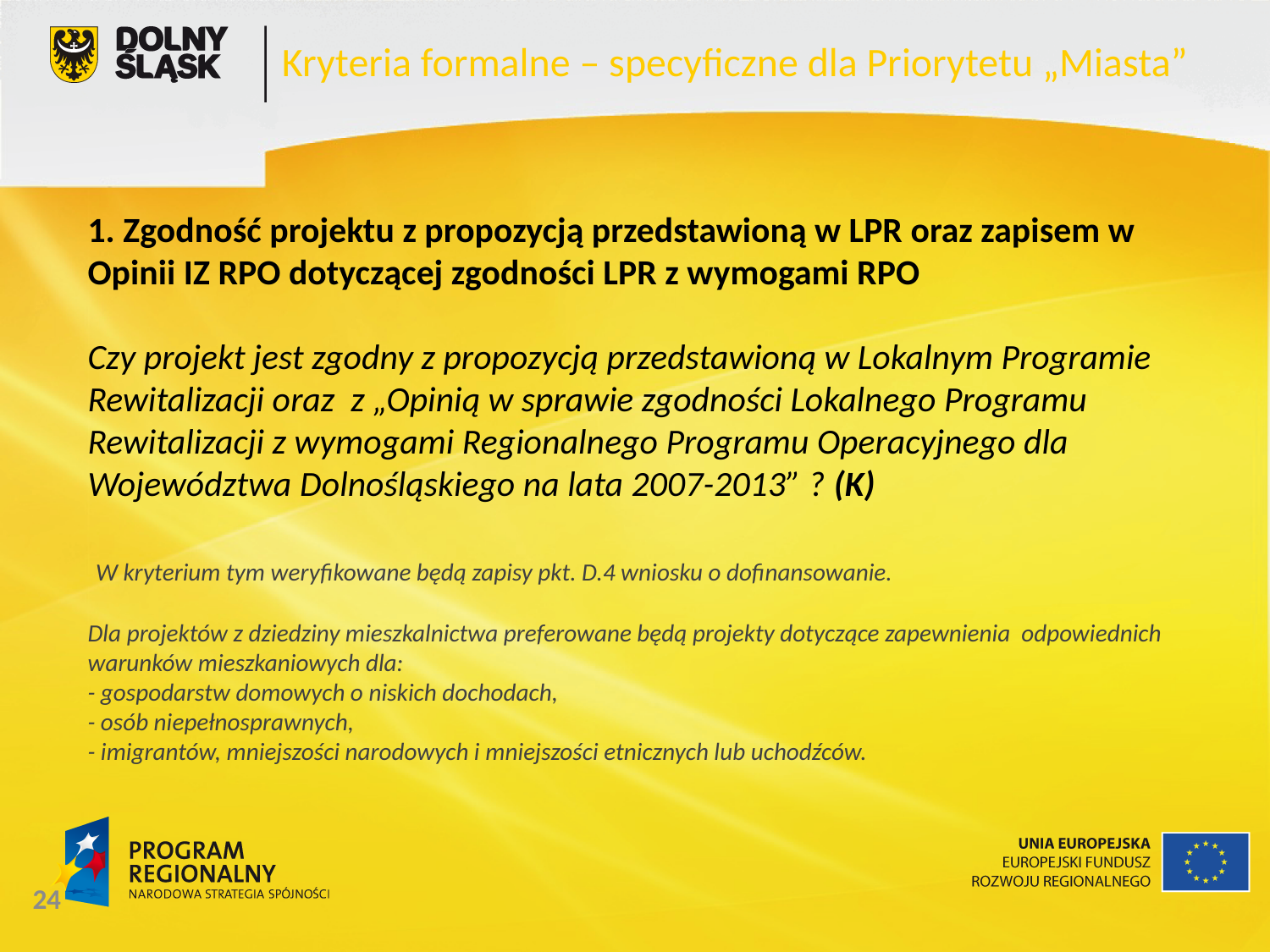

Kryteria formalne – specyficzne dla Priorytetu „Miasta”

1. Zgodność projektu z propozycją przedstawioną w LPR oraz zapisem w Opinii IZ RPO dotyczącej zgodności LPR z wymogami RPO
Czy projekt jest zgodny z propozycją przedstawioną w Lokalnym Programie Rewitalizacji oraz  z „Opinią w sprawie zgodności Lokalnego Programu Rewitalizacji z wymogami Regionalnego Programu Operacyjnego dla Województwa Dolnośląskiego na lata 2007-2013” ? (K)
 W kryterium tym weryfikowane będą zapisy pkt. D.4 wniosku o dofinansowanie.
Dla projektów z dziedziny mieszkalnictwa preferowane będą projekty dotyczące zapewnienia  odpowiednich warunków mieszkaniowych dla:
- gospodarstw domowych o niskich dochodach,
- osób niepełnosprawnych,
- imigrantów, mniejszości narodowych i mniejszości etnicznych lub uchodźców.
24